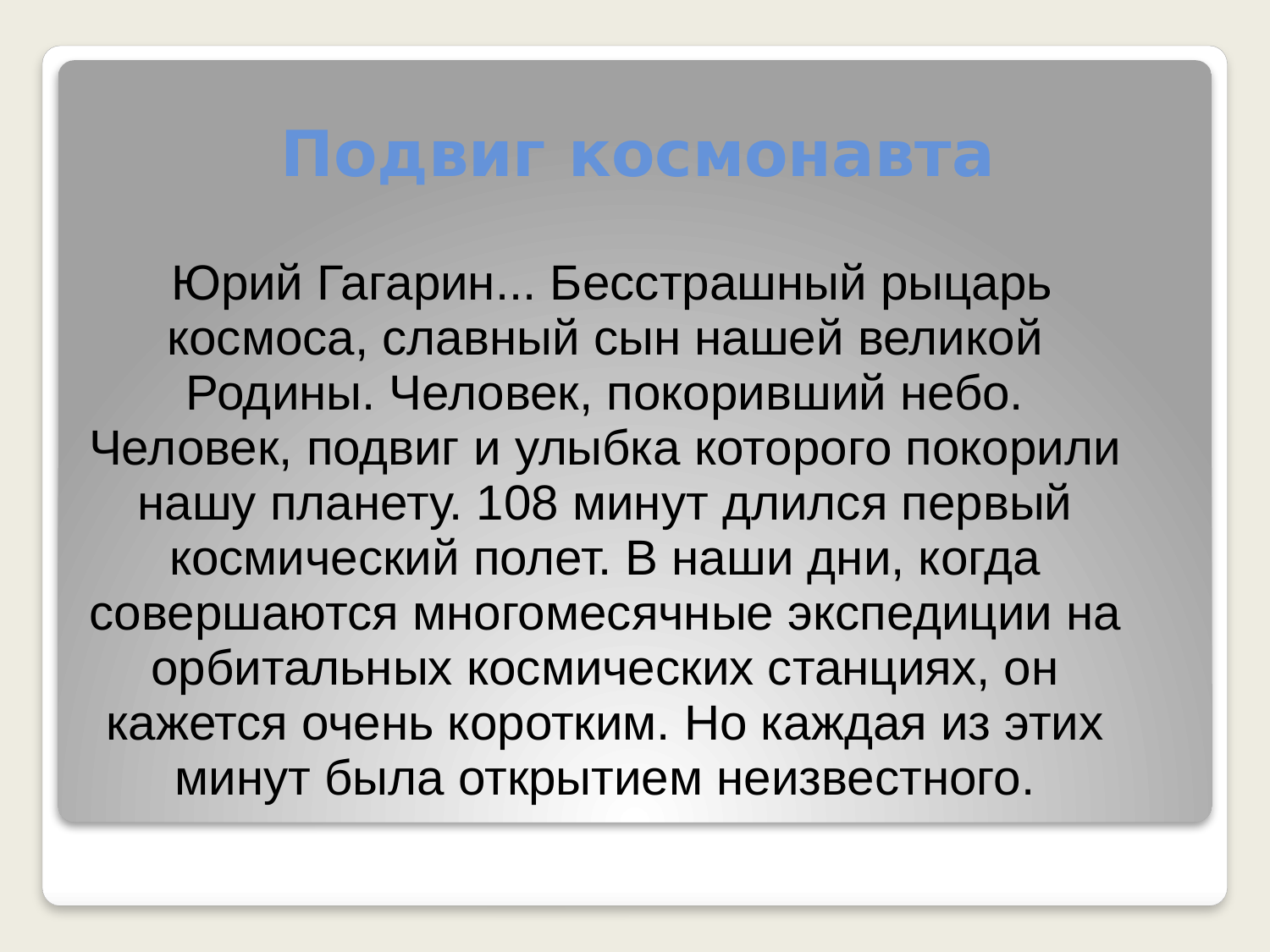

# Подвиг космонавта
| Юрий Гагарин... Бесстрашный рыцарь космоса, славный сын нашей великой Родины. Человек, покоривший небо. Человек, подвиг и улыбка которого покорили нашу планету. 108 минут длился первый космический полет. В наши дни, когда совершаются многомесячные экспедиции на орбитальных космических станциях, он кажется очень коротким. Но каждая из этих минут была открытием неизвестного. |
| --- |